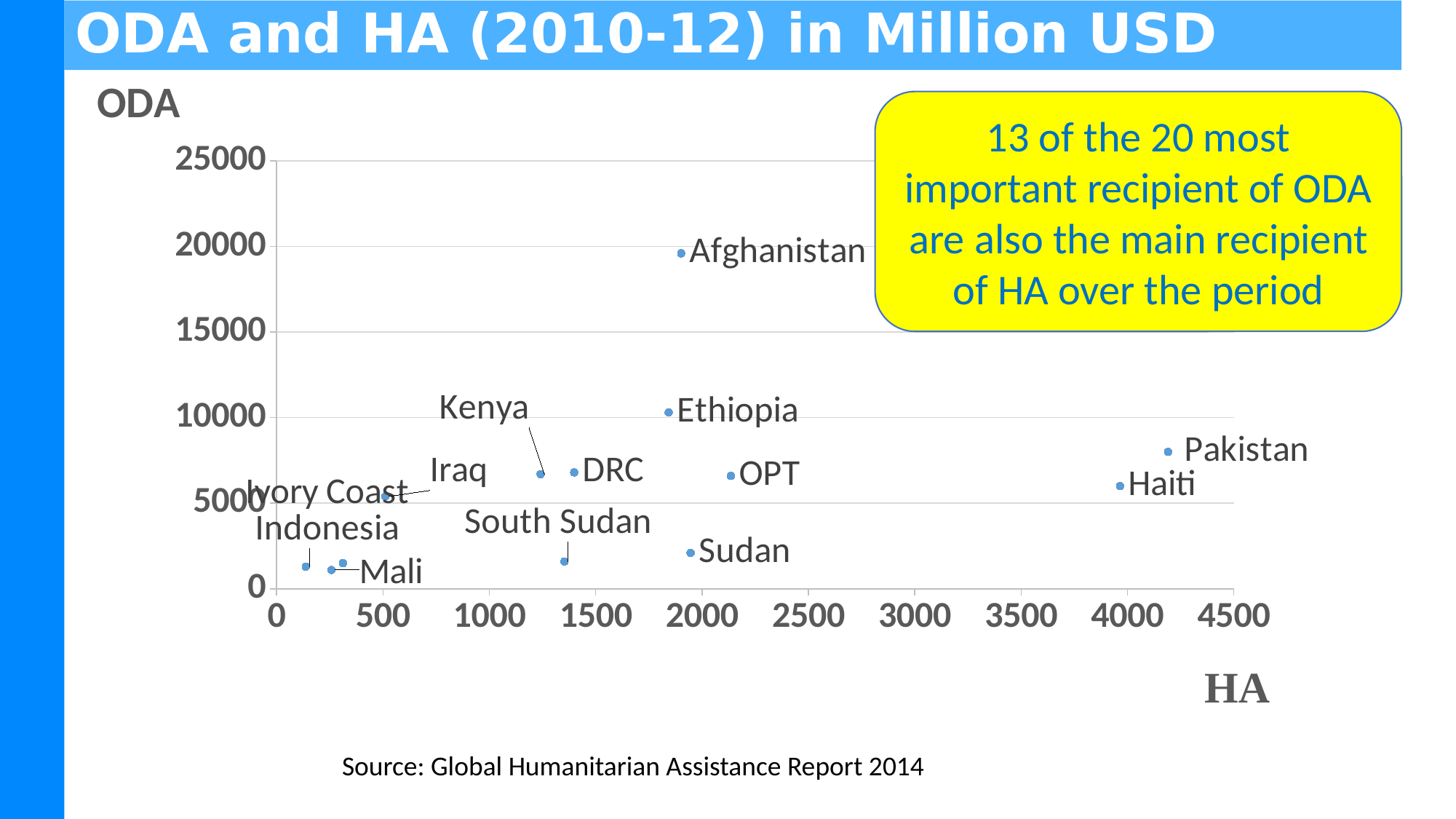

ODA and HA (2010-12) in Million USD

### Chart:

| Category | ODA |
|---|---|
13 of the 20 most important recipient of ODA are also the main recipient of HA over the period
Source: Global Humanitarian Assistance Report 2014